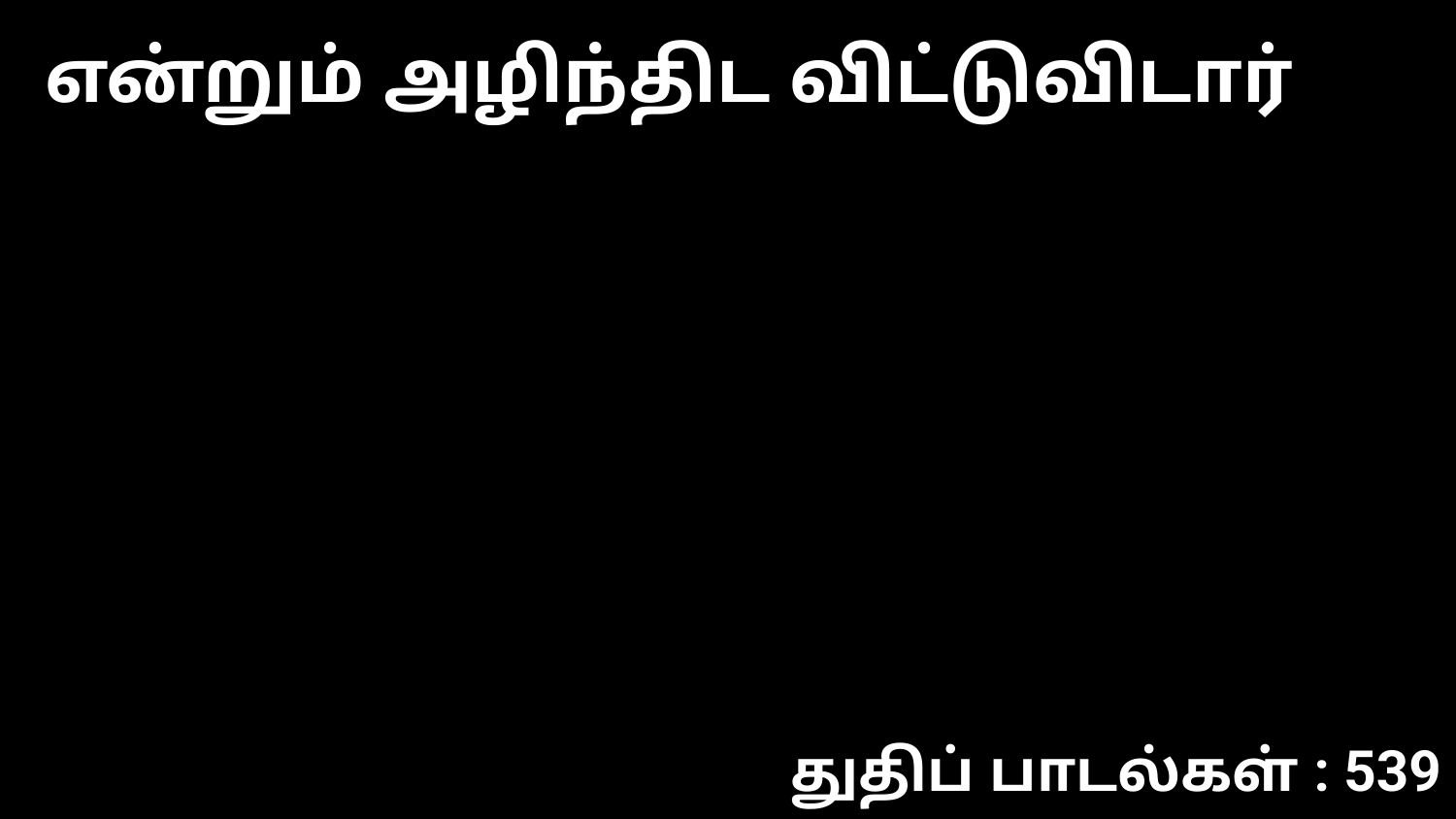

என்றும் அழிந்திட விட்டுவிடார்
துதிப் பாடல்கள் : 539